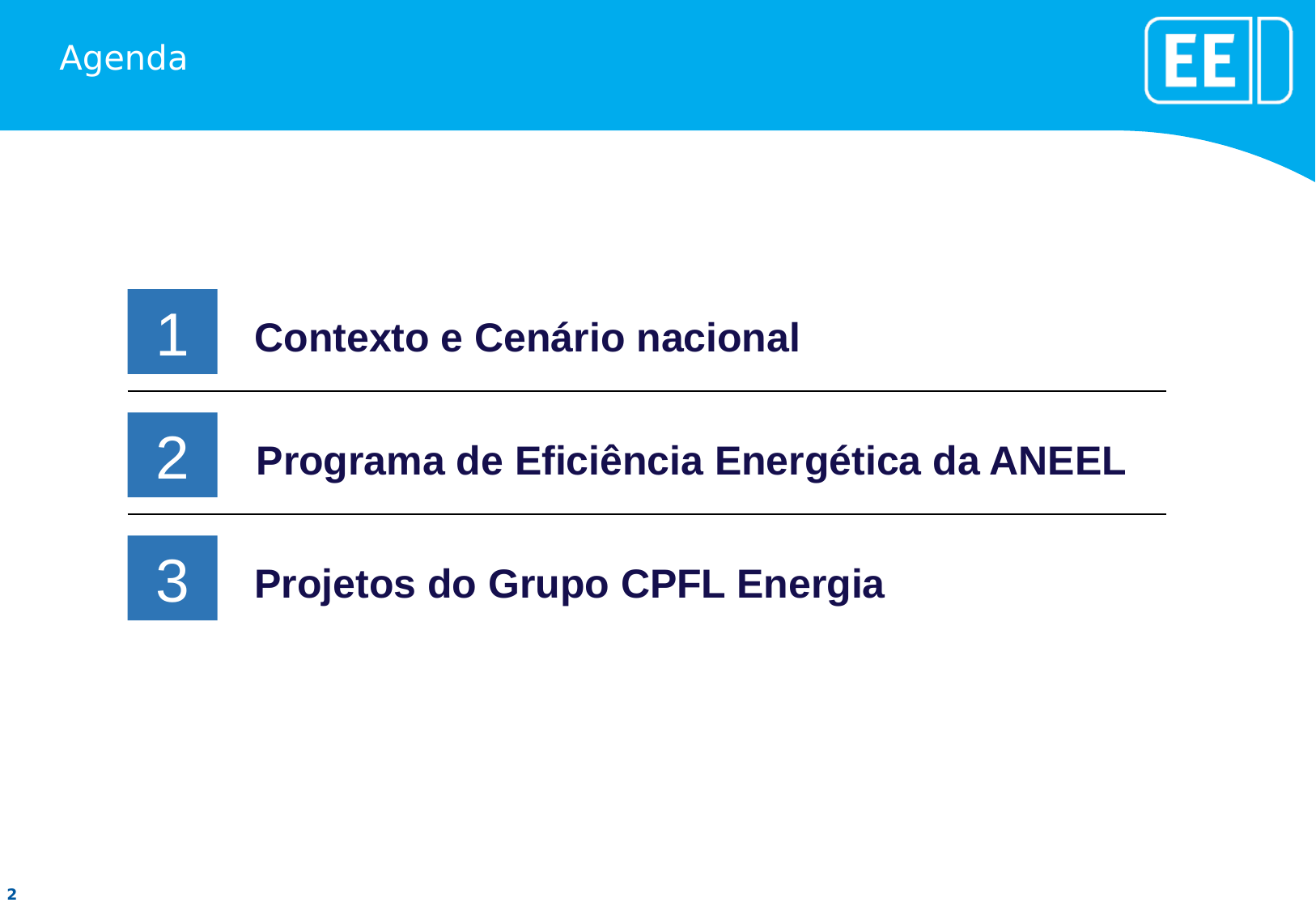

# Agenda
1
Contexto e Cenário nacional
2
Programa de Eficiência Energética da ANEEL
3
Projetos do Grupo CPFL Energia